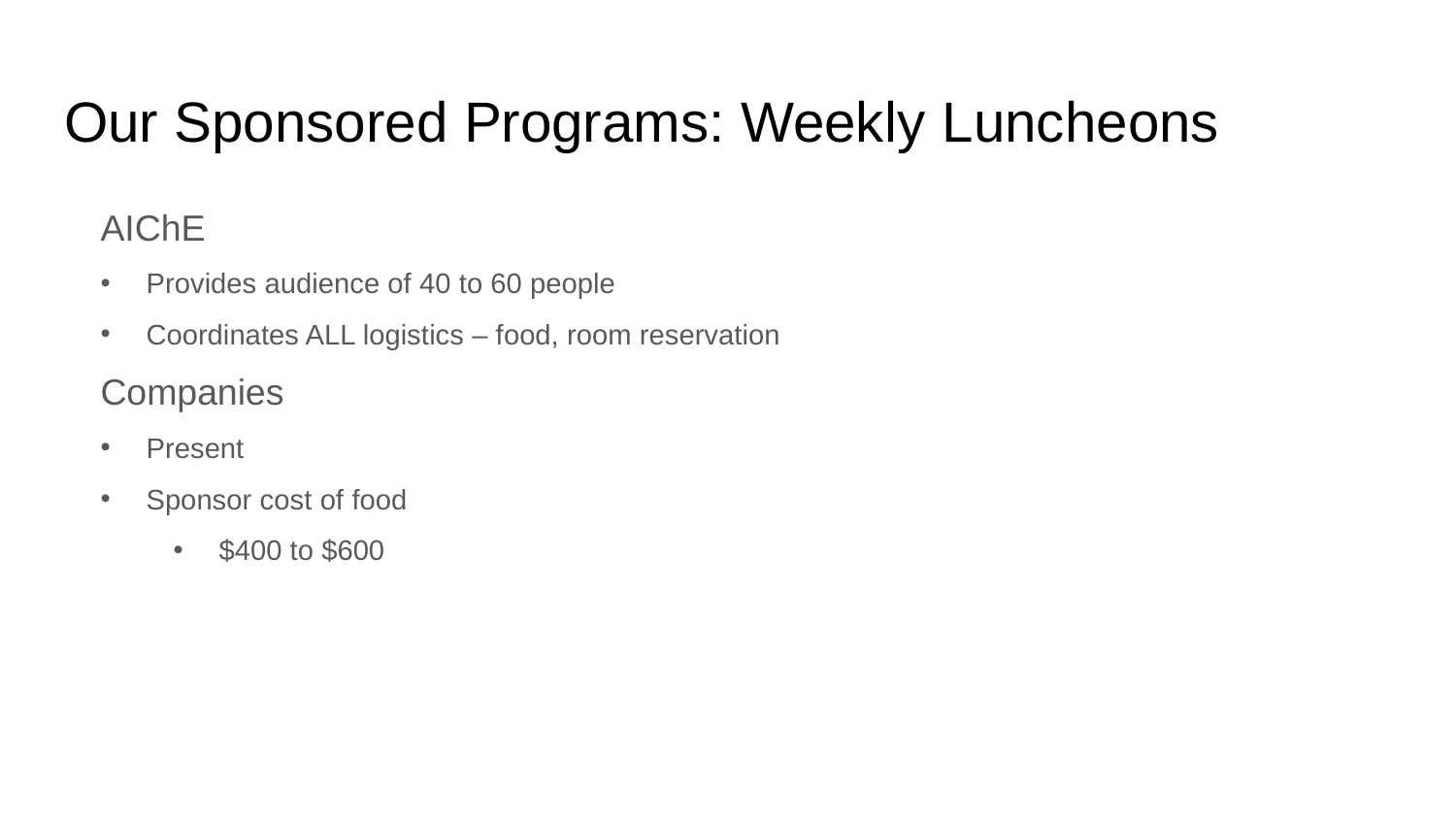

# Our Sponsored Programs: Weekly Luncheons
AIChE
Provides audience of 40 to 60 people
Coordinates ALL logistics – food, room reservation
Companies
Present
Sponsor cost of food
$400 to $600